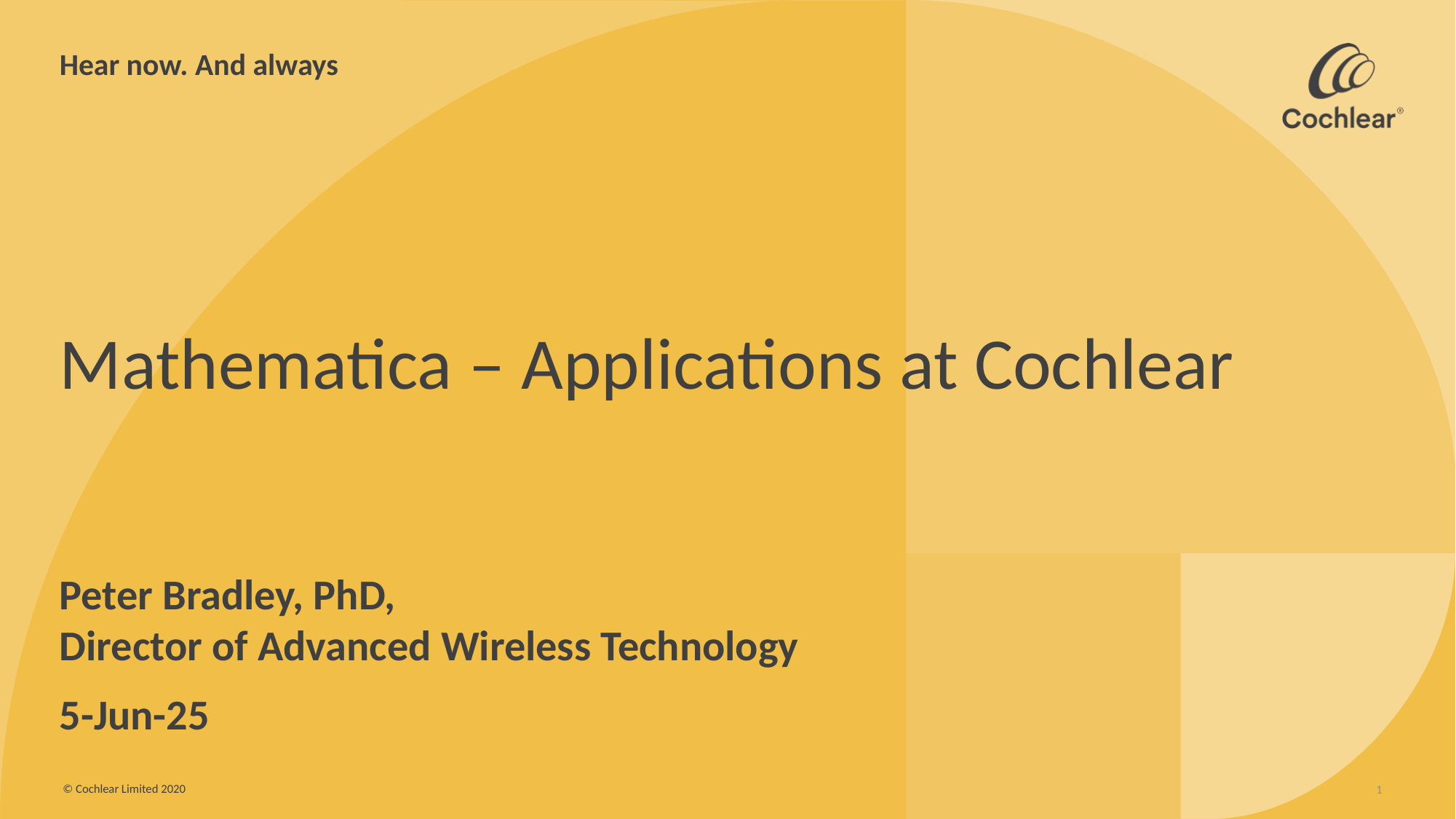

# Mathematica – Applications at Cochlear
Peter Bradley, PhD,
Director of Advanced Wireless Technology
5-Jun-25
1
© Cochlear Limited 2020